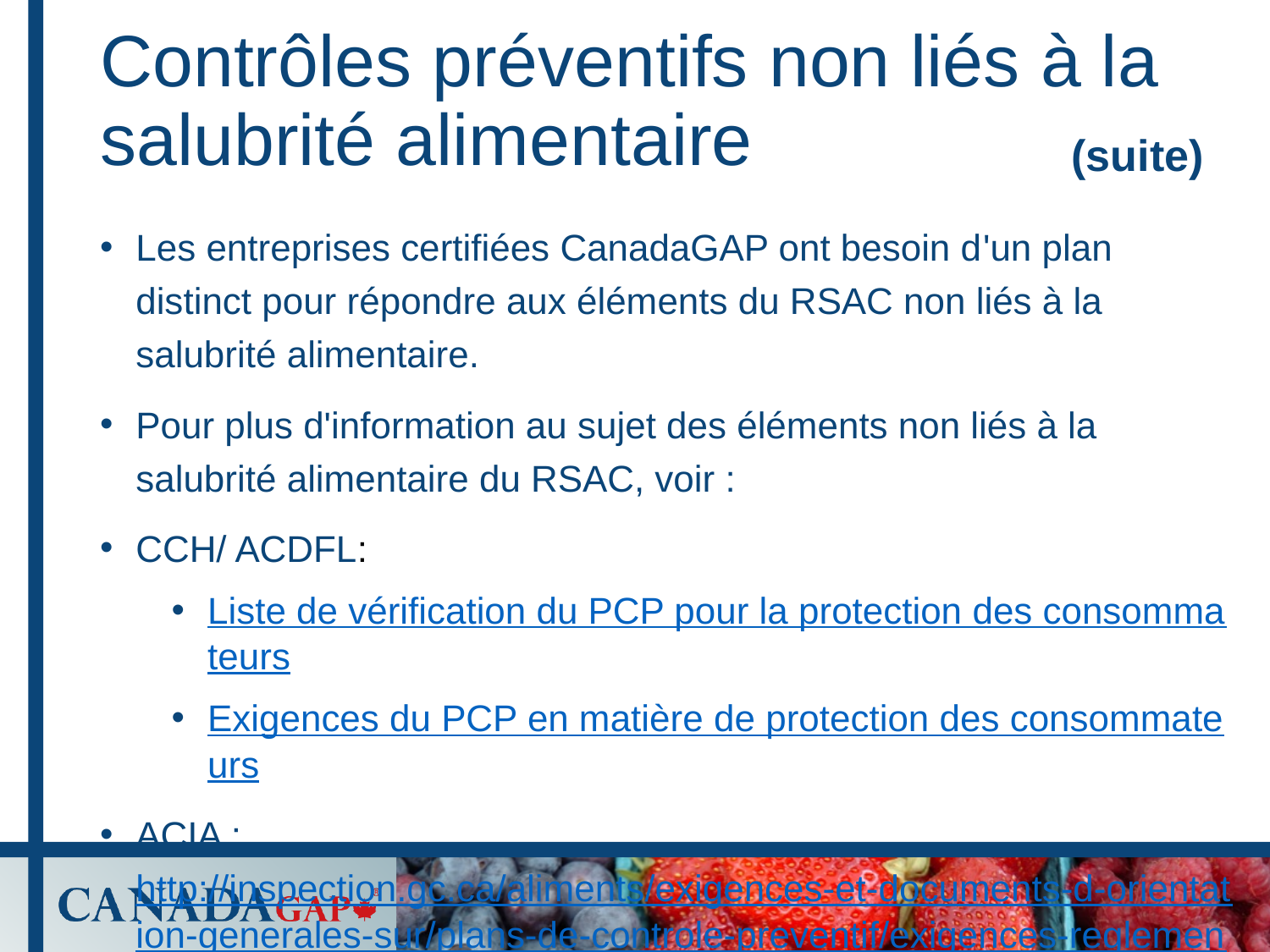

# Contrôles préventifs non liés à la salubrité alimentaire
(suite)
Les entreprises certifiées CanadaGAP ont besoin d'un plan distinct pour répondre aux éléments du RSAC non liés à la salubrité alimentaire.
Pour plus d'information au sujet des éléments non liés à la salubrité alimentaire du RSAC, voir :
CCH/ ACDFL:
Liste de vérification du PCP pour la protection des consommateurs
Exigences du PCP en matière de protection des consommateurs
ACIA : http://inspection.gc.ca/aliments/exigences-et-documents-d-orientation-generales-sur/plans-de-controle-preventif/exigences-reglementaires/fra/1526502822129/1526502868878